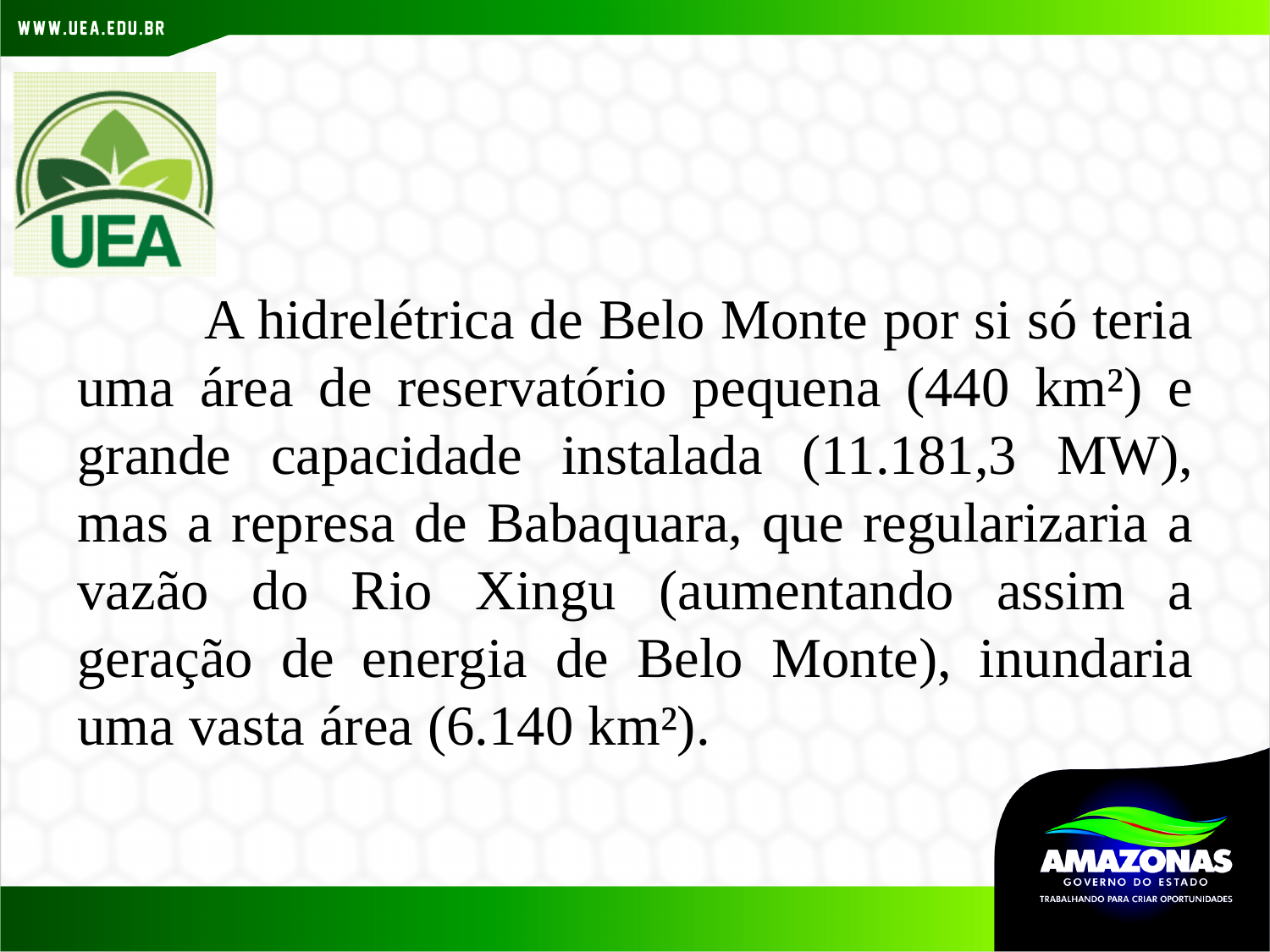

A hidrelétrica de Belo Monte por si só teria uma área de reservatório pequena (440 km²) e grande capacidade instalada (11.181,3 MW), mas a represa de Babaquara, que regularizaria a vazão do Rio Xingu (aumentando assim a geração de energia de Belo Monte), inundaria uma vasta área (6.140 km²).